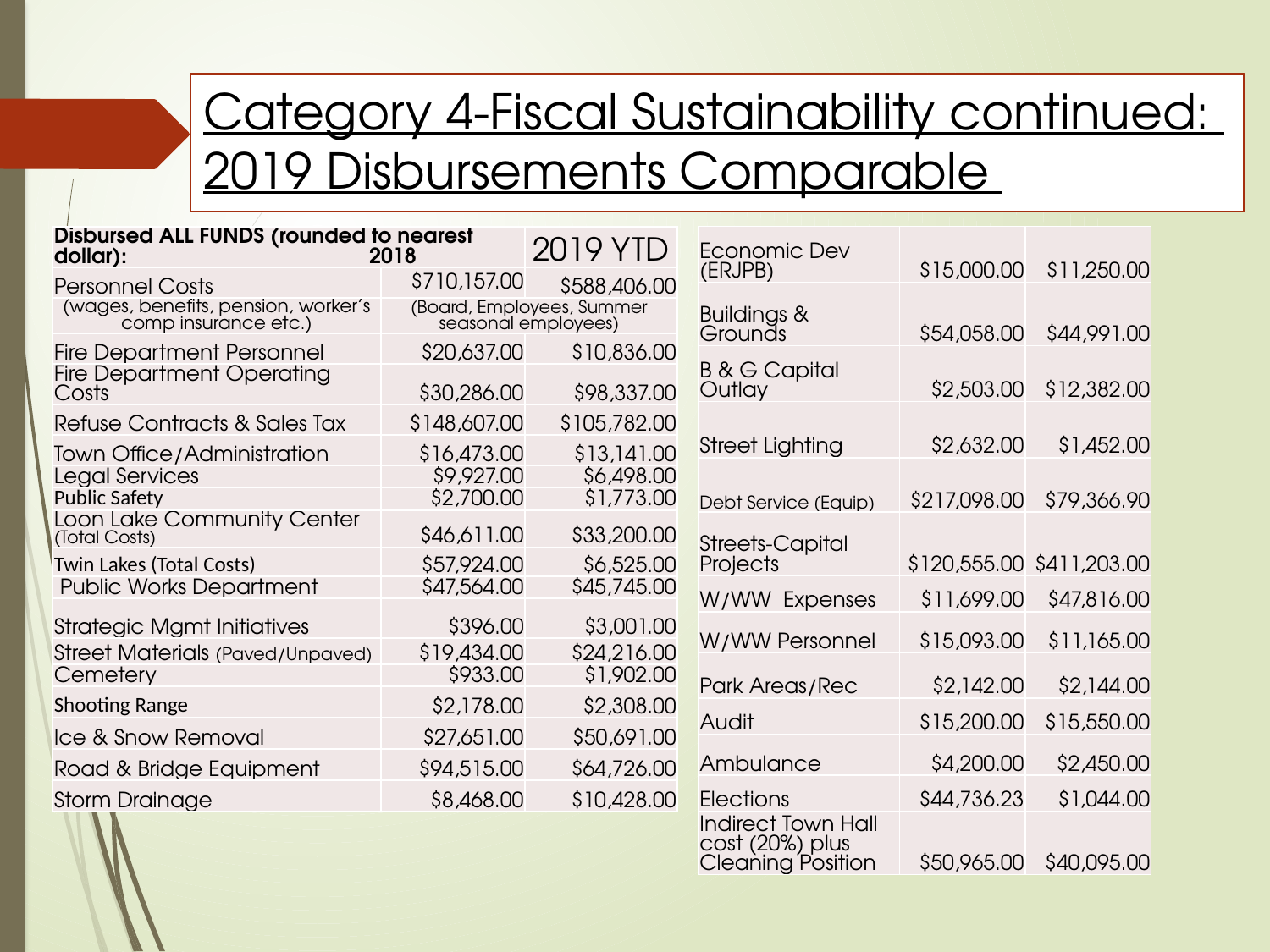

# Category 4-Fiscal Sustainability continued: 2019 Disbursements Comparable
| Economic Dev (ERJPB) | $15,000.00 | $11,250.00 |
| --- | --- | --- |
| Buildings & Grounds | $54,058.00 | $44,991.00 |
| B & G Capital Outlay | $2,503.00 | $12,382.00 |
| Street Lighting | $2,632.00 | $1,452.00 |
| Debt Service (Equip) | $217,098.00 | $79,366.90 |
| Streets-Capital Projects | $120,555.00 | $411,203.00 |
| W/WW Expenses | $11,699.00 | $47,816.00 |
| W/WW Personnel | $15,093.00 | $11,165.00 |
| Park Areas/Rec | $2,142.00 | $2,144.00 |
| Audit | $15,200.00 | $15,550.00 |
| Ambulance | $4,200.00 | $2,450.00 |
| Elections | $44,736.23 | $1,044.00 |
| Indirect Town Hall cost (20%) plus Cleaning Position | $50,965.00 | $40,095.00 |
| Disbursed ALL FUNDS (rounded to nearest dollar): 2018 |  | 2019 YTD |
| --- | --- | --- |
| Personnel Costs | $710,157.00 | $588,406.00 |
| (wages, benefits, pension, worker’s comp insurance etc.) | (Board, Employees, Summer seasonal employees) |  |
| Fire Department Personnel | $20,637.00 | $10,836.00 |
| Fire Department Operating Costs | $30,286.00 | $98,337.00 |
| Refuse Contracts & Sales Tax | $148,607.00 | $105,782.00 |
| Town Office/Administration | $16,473.00 | $13,141.00 |
| Legal Services | $9,927.00 | $6,498.00 |
| Public Safety | $2,700.00 | $1,773.00 |
| Loon Lake Community Center (Total Costs) | $46,611.00 | $33,200.00 |
| Twin Lakes (Total Costs) | $57,924.00 | $6,525.00 |
| Public Works Department | $47,564.00 | $45,745.00 |
| Strategic Mgmt Initiatives | $396.00 | $3,001.00 |
| Street Materials (Paved/Unpaved) | $19,434.00 | $24,216.00 |
| Cemetery | $933.00 | $1,902.00 |
| Shooting Range | $2,178.00 | $2,308.00 |
| Ice & Snow Removal | $27,651.00 | $50,691.00 |
| Road & Bridge Equipment | $94,515.00 | $64,726.00 |
| Storm Drainage | $8,468.00 | $10,428.00 |